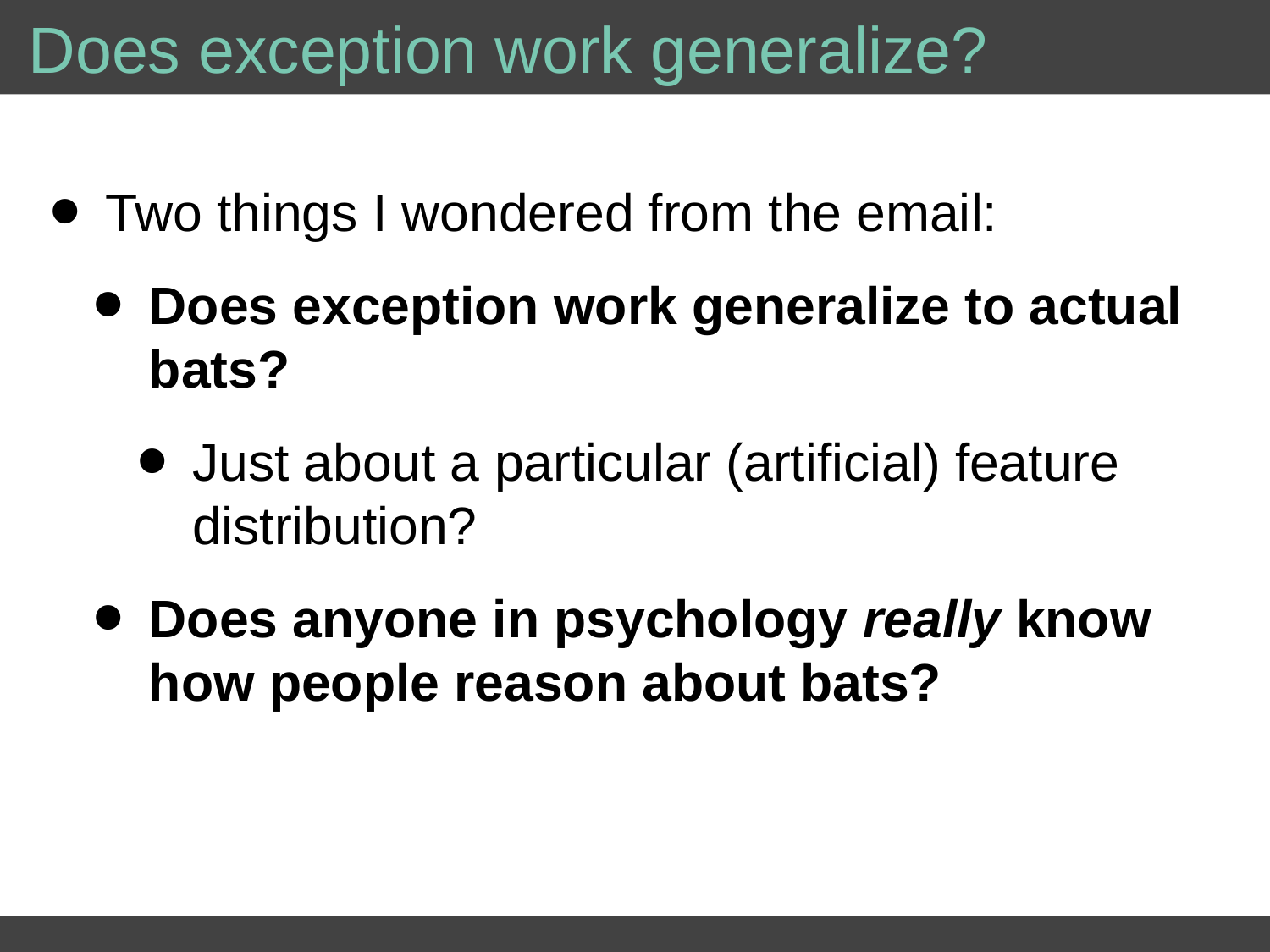

# Does exception work generalize?
Two things I wondered from the email:
Does exception work generalize to actual bats?
Just about a particular (artificial) feature distribution?
Does anyone in psychology really know how people reason about bats?